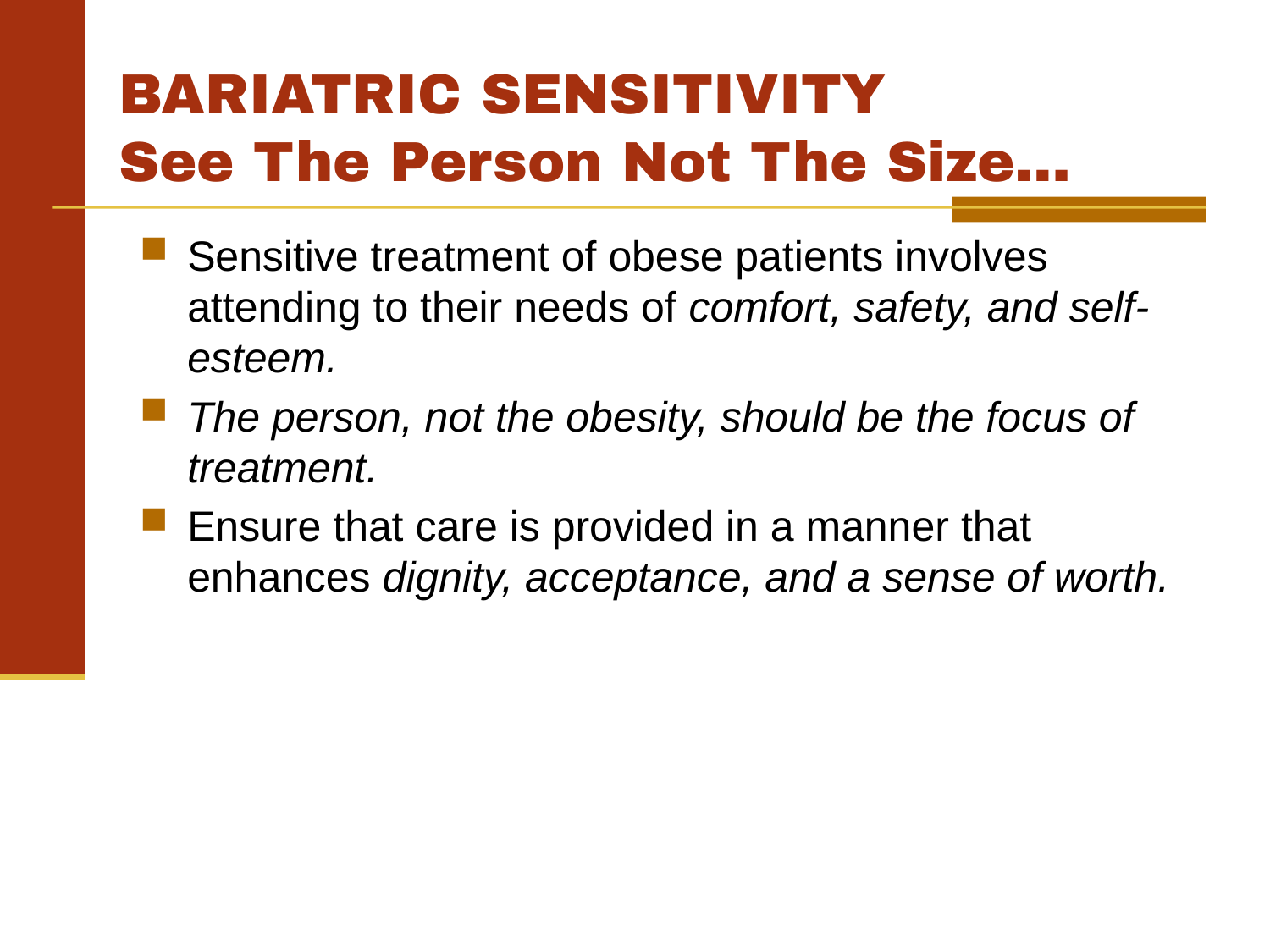

# BARIATRIC SENSITIVITY See The Person Not The Size…
Sensitive treatment of obese patients involves attending to their needs of comfort, safety, and self-esteem.
The person, not the obesity, should be the focus of treatment.
Ensure that care is provided in a manner that enhances dignity, acceptance, and a sense of worth.